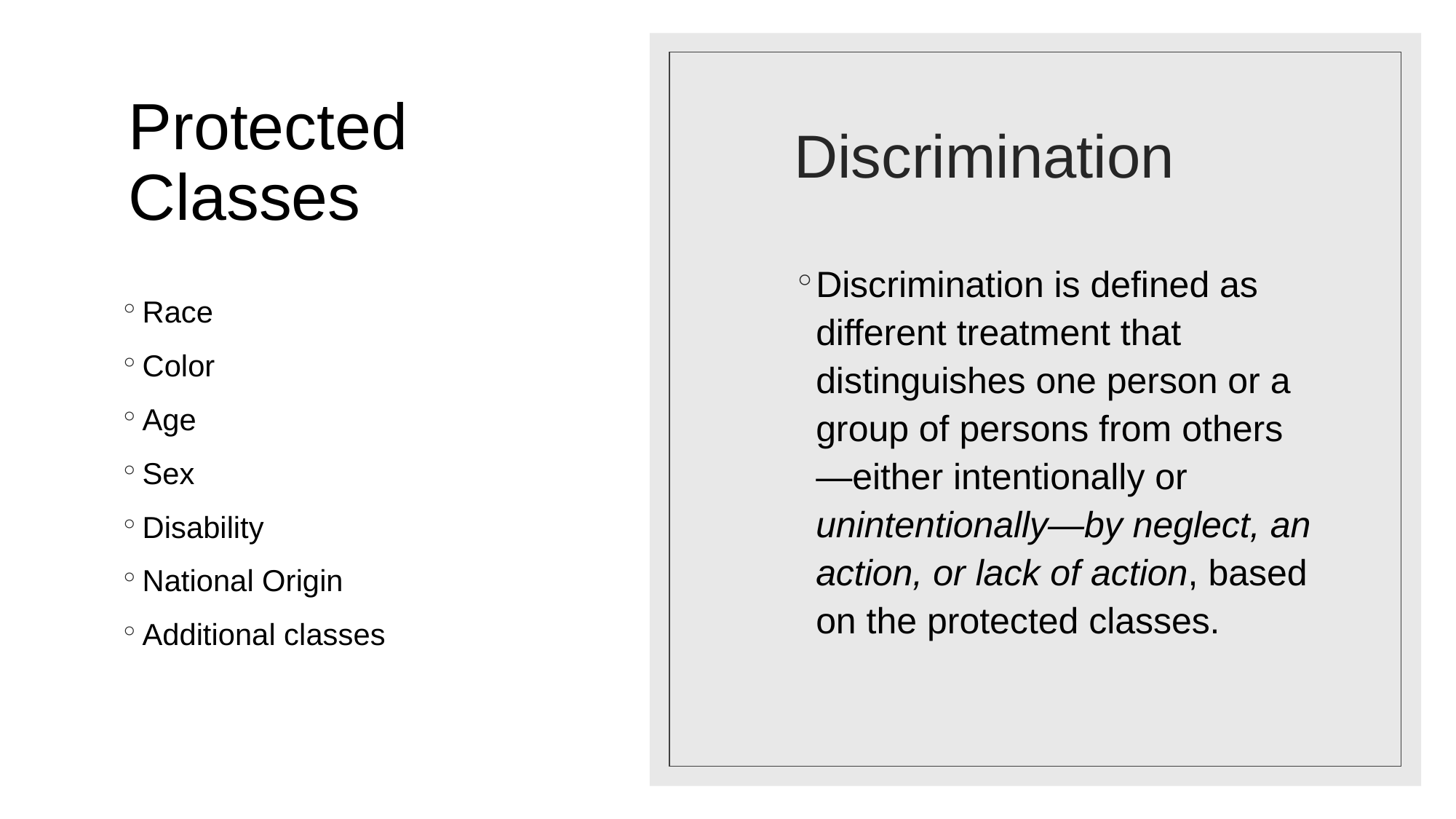

Discrimination
# Protected Classes
Race
Color
Age
Sex
Disability
National Origin
Additional classes
Discrimination is defined as different treatment that distinguishes one person or a group of persons from others—either intentionally or unintentionally—by neglect, an action, or lack of action, based on the protected classes.